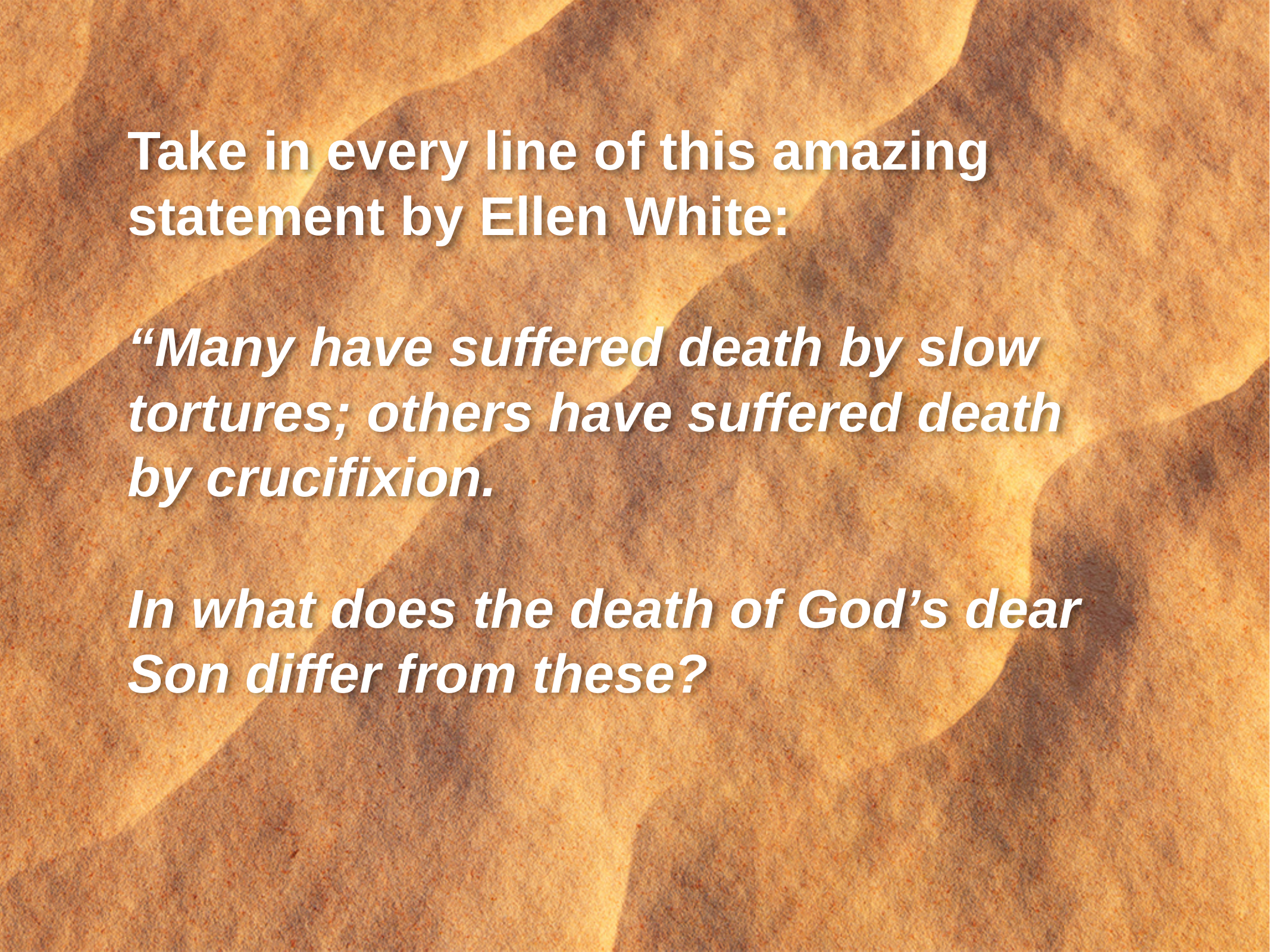

Take in every line of this amazing statement by Ellen White:
“Many have suffered death by slow tortures; others have suffered death
by crucifixion.
In what does the death of God’s dear
Son differ from these?